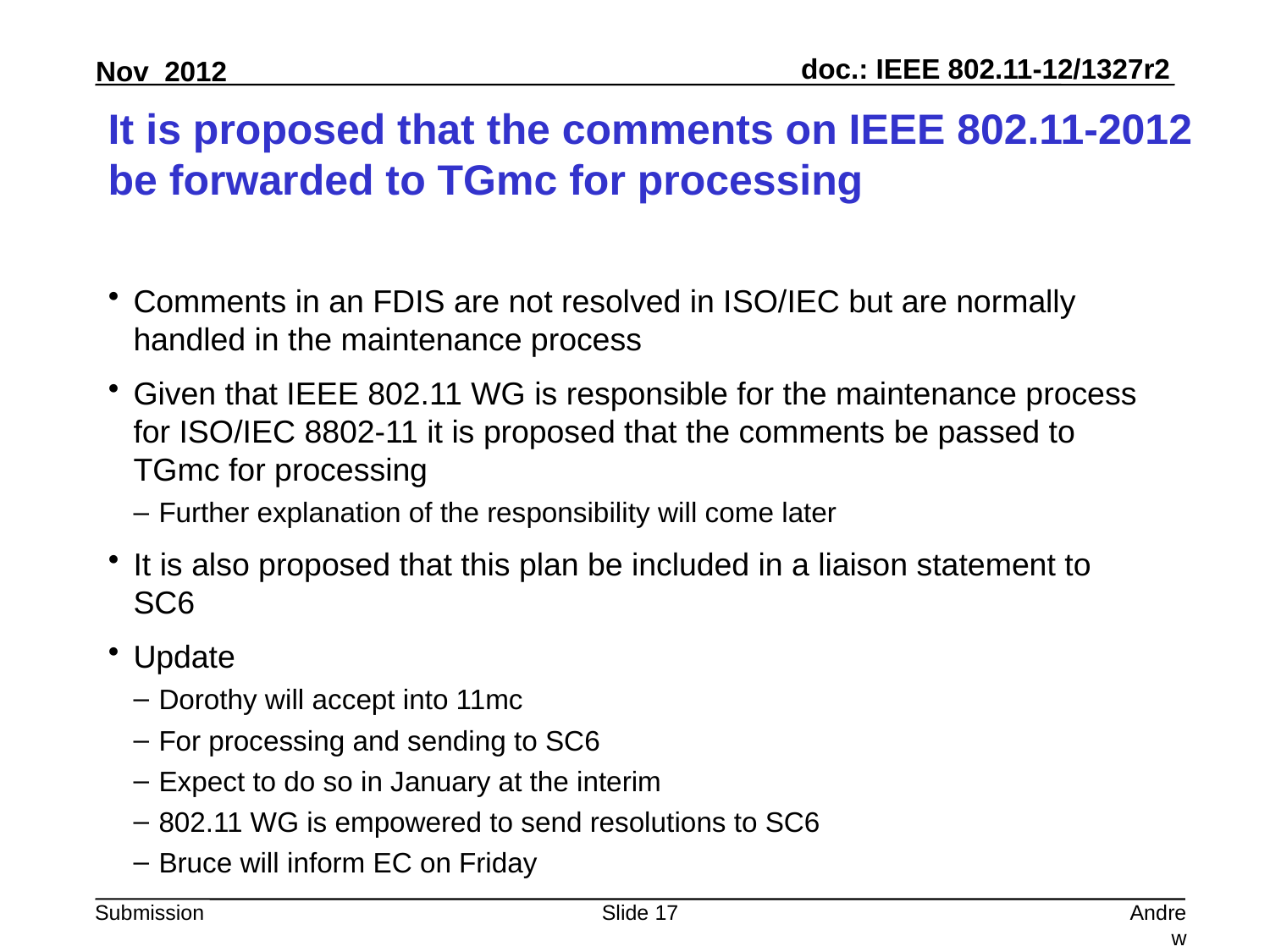

# It is proposed that the comments on IEEE 802.11-2012 be forwarded to TGmc for processing
Comments in an FDIS are not resolved in ISO/IEC but are normally handled in the maintenance process
Given that IEEE 802.11 WG is responsible for the maintenance process for ISO/IEC 8802-11 it is proposed that the comments be passed to TGmc for processing
Further explanation of the responsibility will come later
It is also proposed that this plan be included in a liaison statement to SC6
Update
Dorothy will accept into 11mc
For processing and sending to SC6
Expect to do so in January at the interim
802.11 WG is empowered to send resolutions to SC6
Bruce will inform EC on Friday
Slide 17
Andrew Myles, Cisco